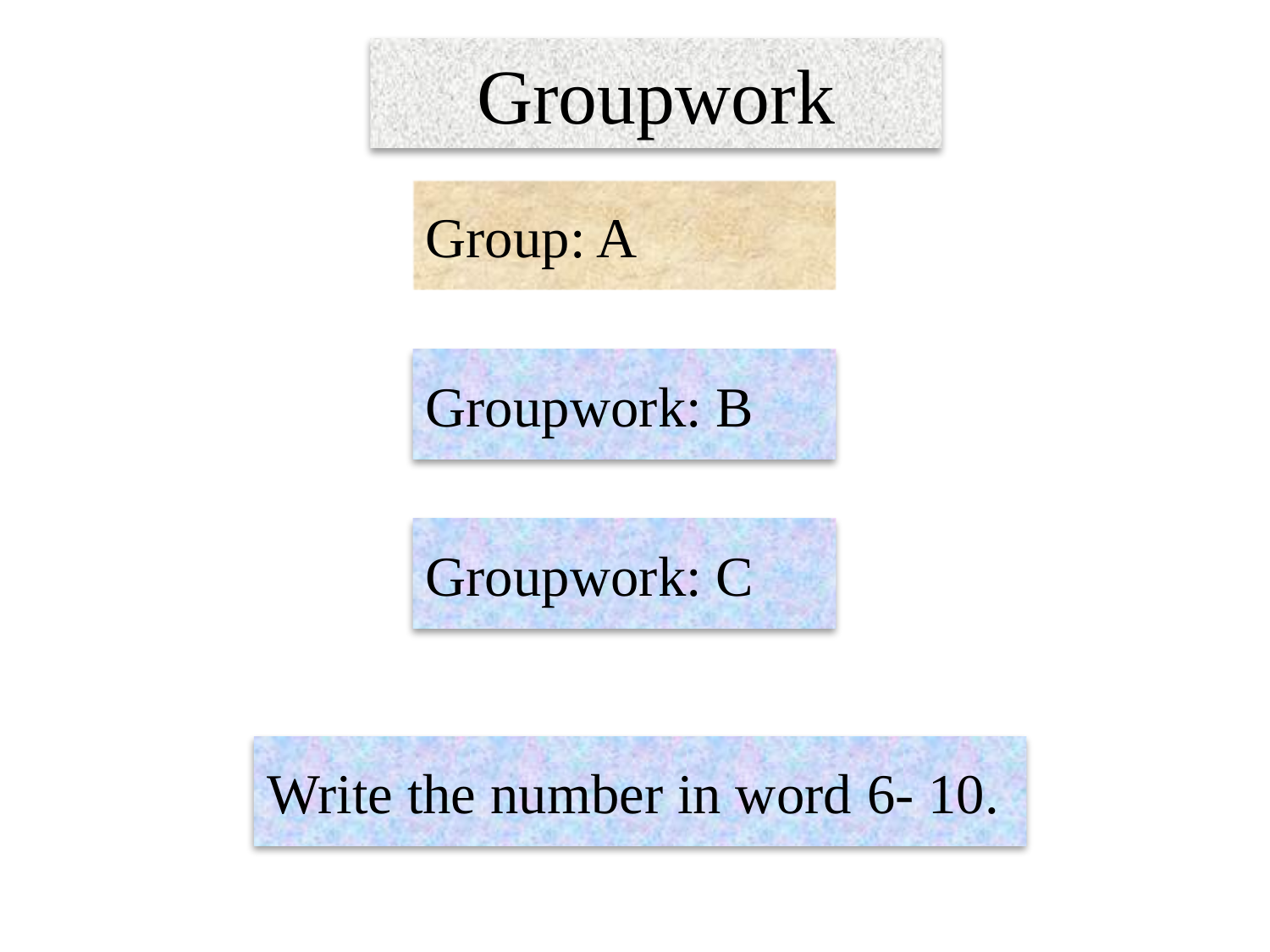

# Groupwork
Group: A
Groupwork: B
Groupwork: C
Write the number in word 6- 10.